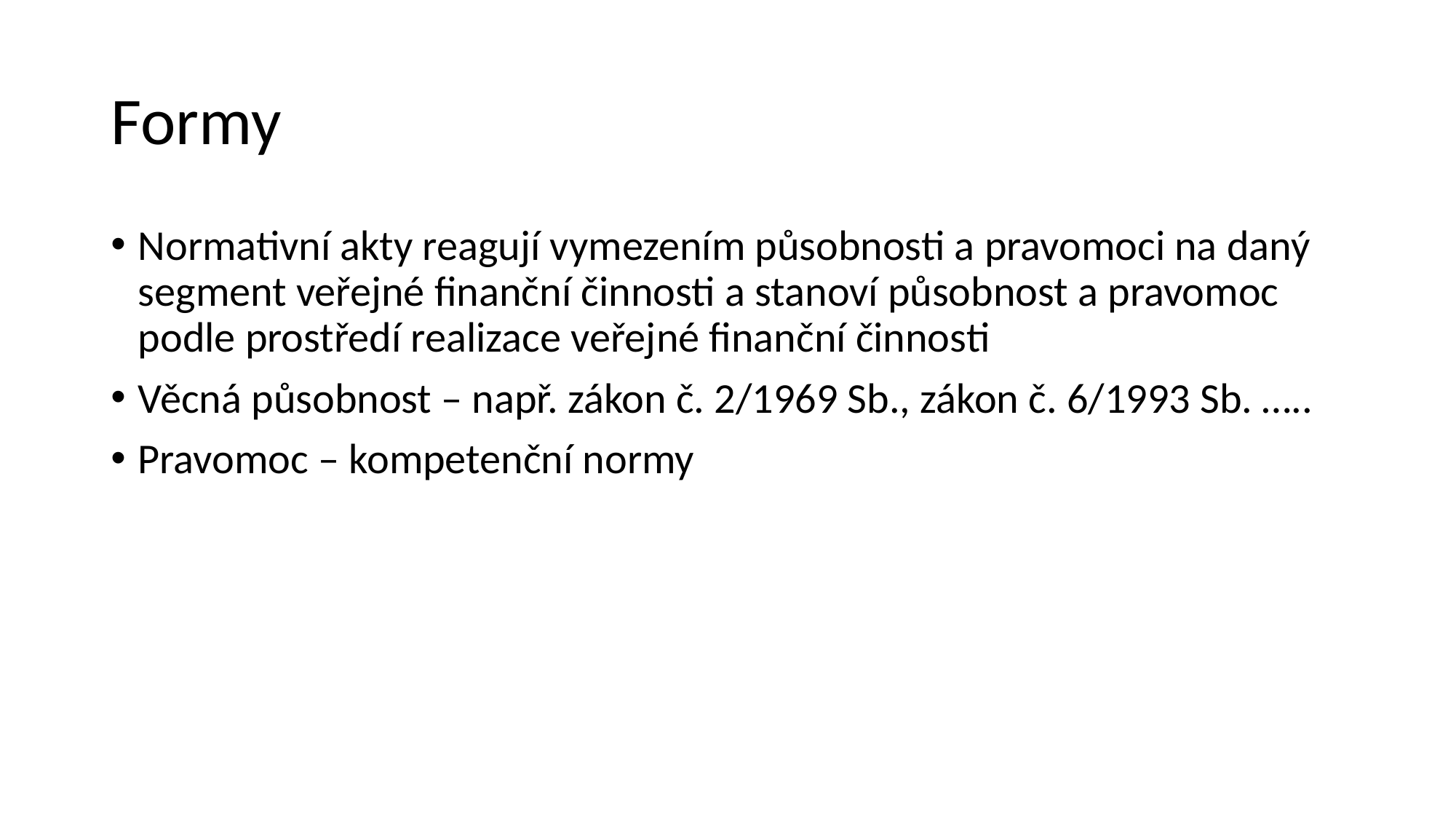

# Formy
Normativní akty reagují vymezením působnosti a pravomoci na daný segment veřejné finanční činnosti a stanoví působnost a pravomoc podle prostředí realizace veřejné finanční činnosti
Věcná působnost – např. zákon č. 2/1969 Sb., zákon č. 6/1993 Sb. …..
Pravomoc – kompetenční normy